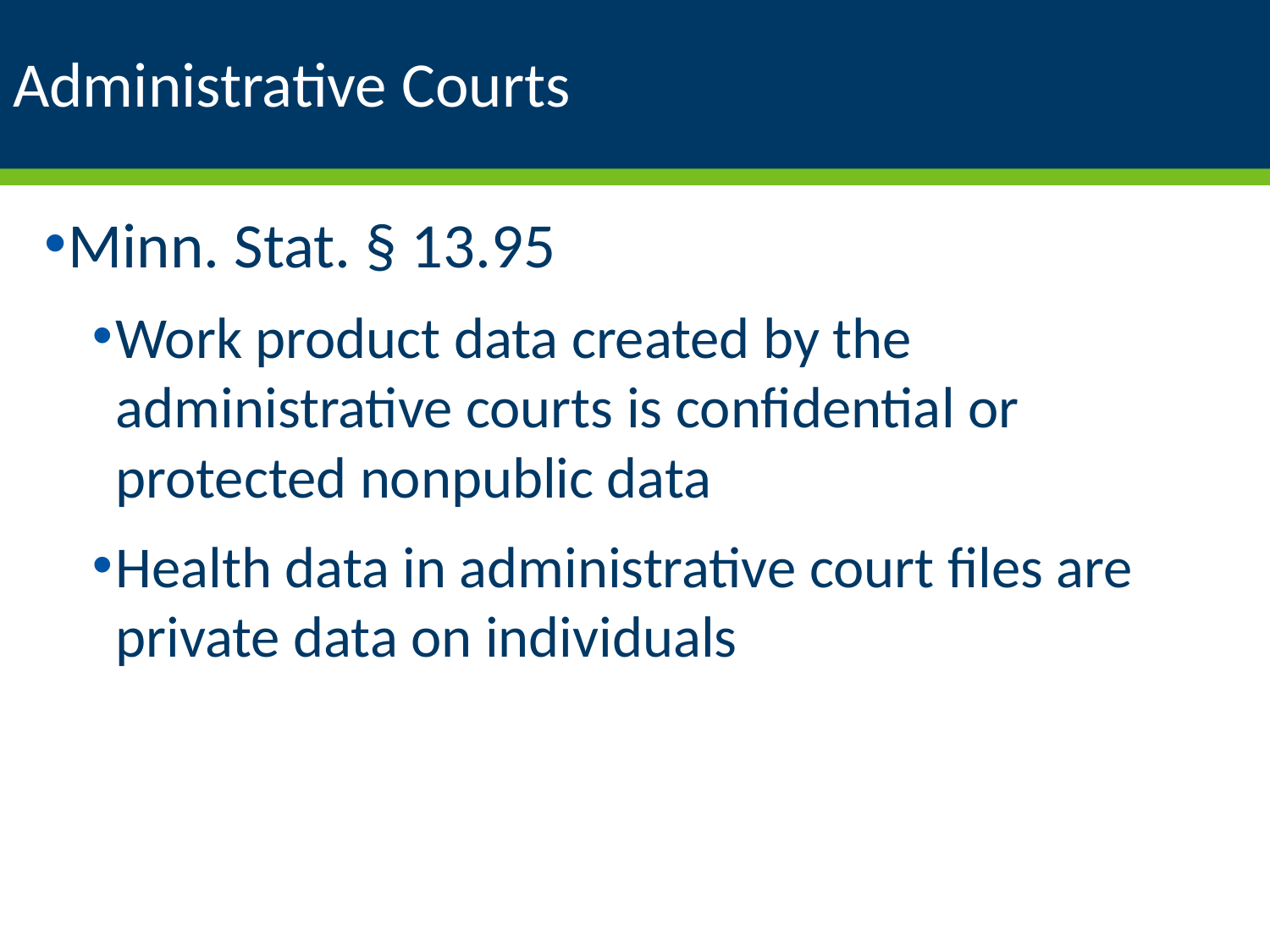

# Administrative Courts
Minn. Stat. § 13.95
Work product data created by the administrative courts is confidential or protected nonpublic data
Health data in administrative court files are private data on individuals